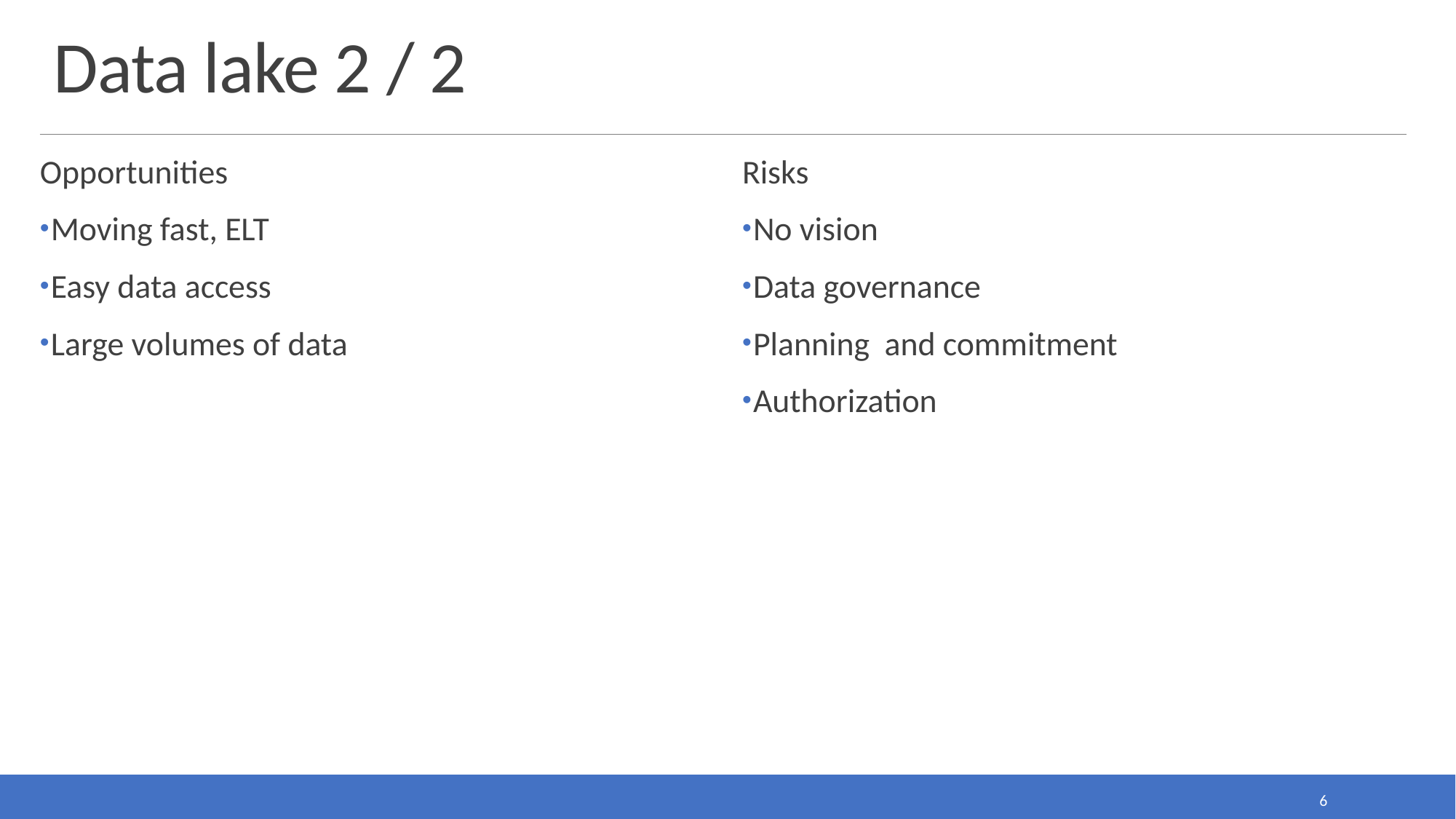

# Data lake 2 / 2
Opportunities
Moving fast, ELT
Easy data access
Large volumes of data
Risks
No vision
Data governance
Planning  and commitment
Authorization

6